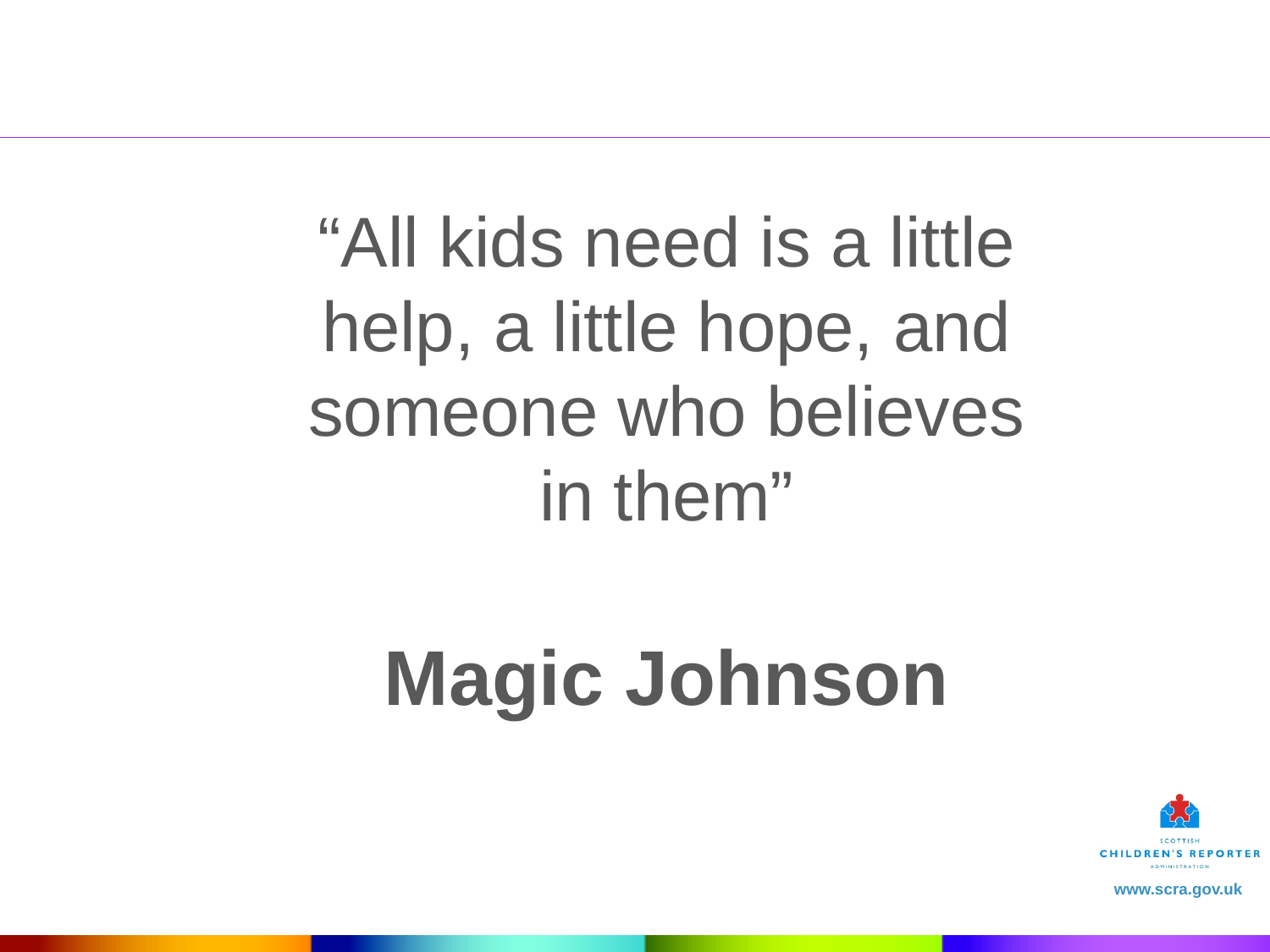

“All kids need is a little help, a little hope, and someone who believes in them”

Magic Johnson